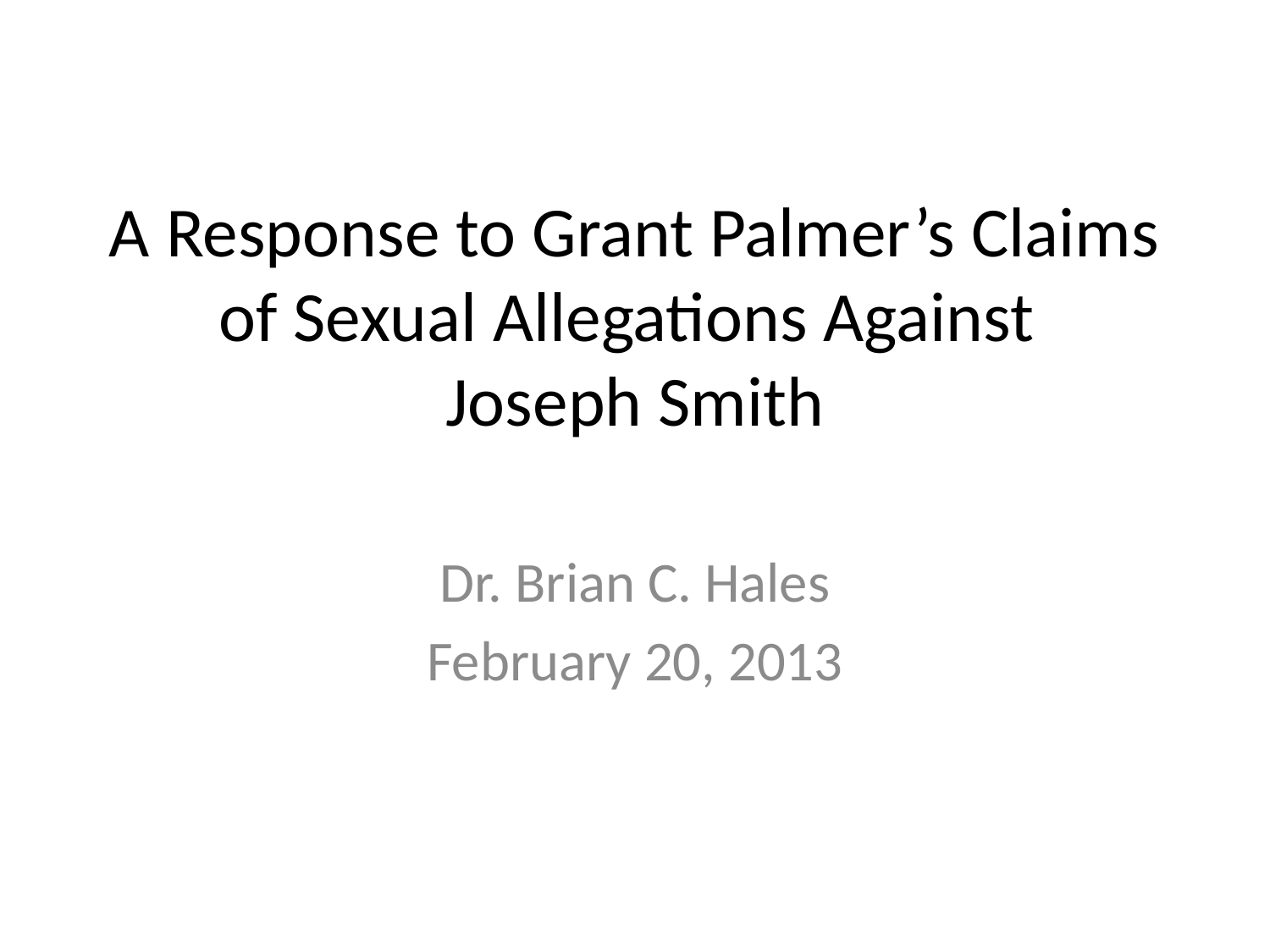

# A Response to Grant Palmer’s Claims of Sexual Allegations Against Joseph Smith
Dr. Brian C. Hales
February 20, 2013